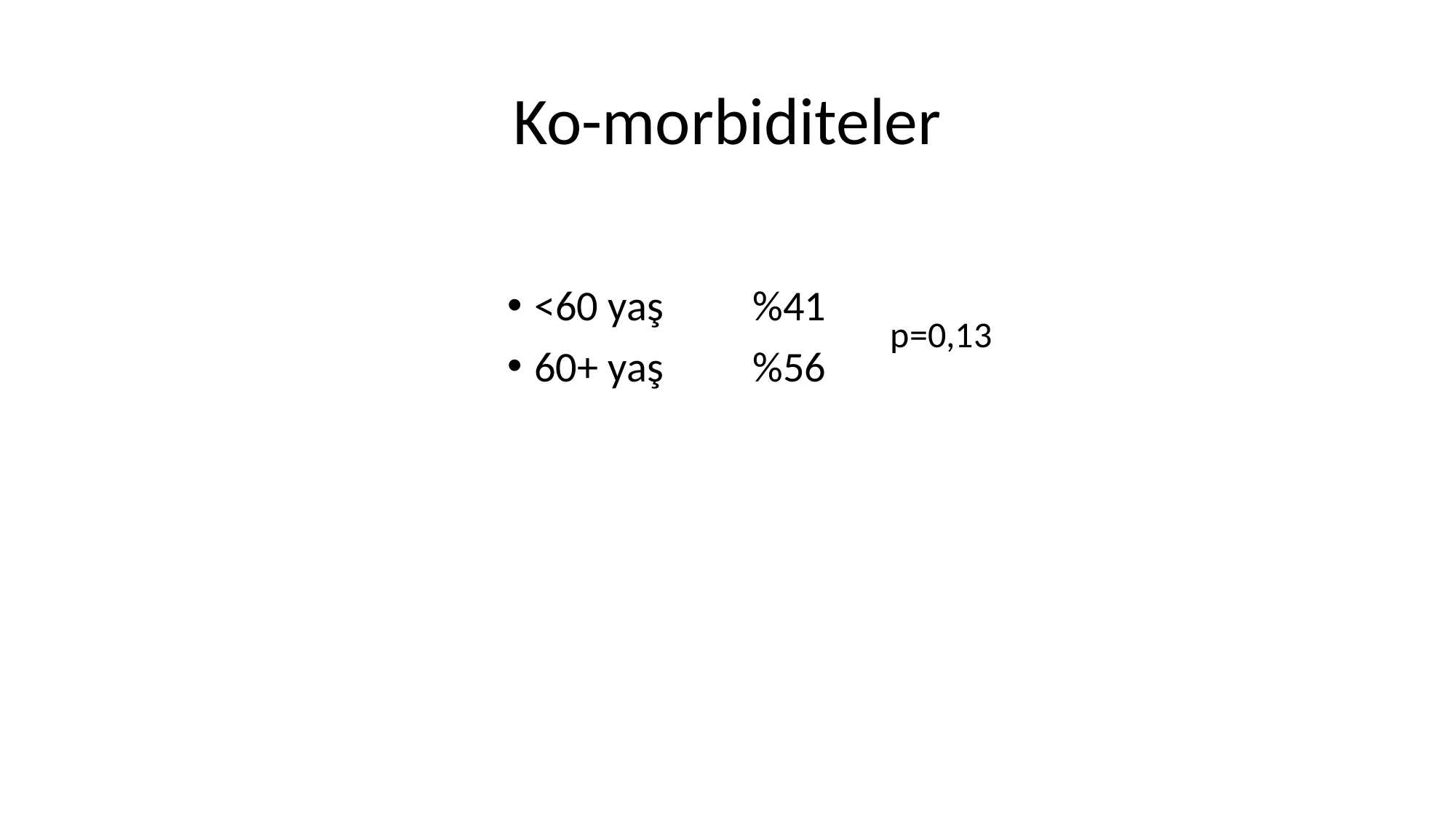

# Ko-morbiditeler
<60 yaş	%41
60+ yaş	%56
p=0,13